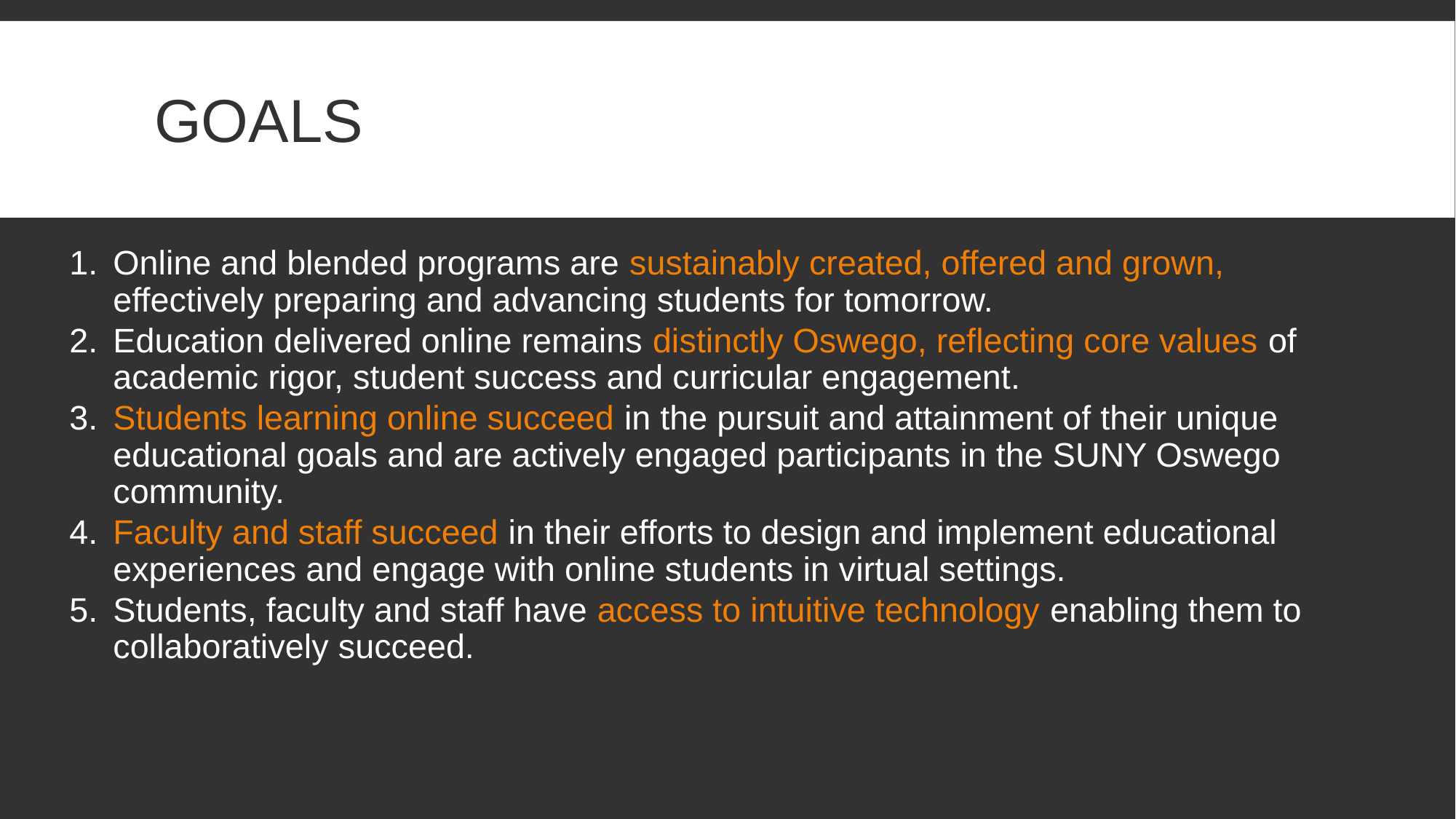

# Goals
Online and blended programs are sustainably created, offered and grown, effectively preparing and advancing students for tomorrow.
Education delivered online remains distinctly Oswego, reflecting core values of academic rigor, student success and curricular engagement.
Students learning online succeed in the pursuit and attainment of their unique educational goals and are actively engaged participants in the SUNY Oswego community.
Faculty and staff succeed in their efforts to design and implement educational experiences and engage with online students in virtual settings.
Students, faculty and staff have access to intuitive technology enabling them to collaboratively succeed.